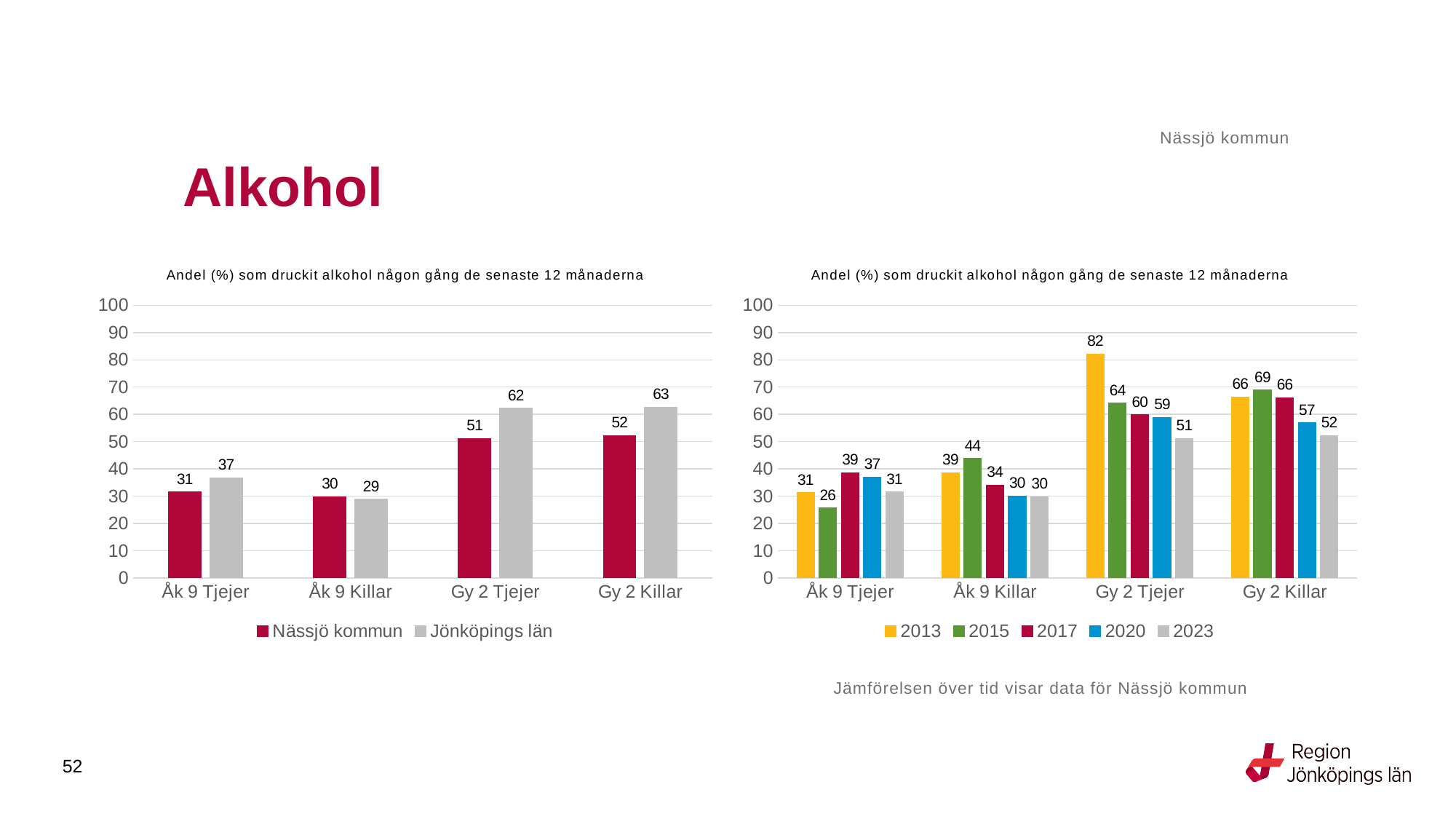

Nässjö kommun
# Alkohol

### Chart: Andel (%) som druckit alkohol någon gång de senaste 12 månaderna

| Category | Nässjö kommun | Jönköpings län |
|---|---|---|
| Åk 9 Tjejer | 31.4961 | 36.7647 |
| Åk 9 Killar | 29.8387 | 28.8499 |
| Gy 2 Tjejer | 51.1811 | 62.2616 |
| Gy 2 Killar | 52.1739 | 62.7027 |

### Chart: Andel (%) som druckit alkohol någon gång de senaste 12 månaderna

| Category | 2013 | 2015 | 2017 | 2020 | 2023 |
|---|---|---|---|---|---|
| Åk 9 Tjejer | 31.3043 | 25.6198 | 38.6555 | 36.9748 | 31.4961 |
| Åk 9 Killar | 38.6364 | 43.75 | 34.1085 | 30.0 | 29.8387 |
| Gy 2 Tjejer | 82.1705 | 64.1026 | 59.8214 | 58.9147 | 51.1811 |
| Gy 2 Killar | 66.4179 | 68.8525 | 66.1017 | 56.8493 | 52.1739 |
Jämförelsen över tid visar data för Nässjö kommun
52